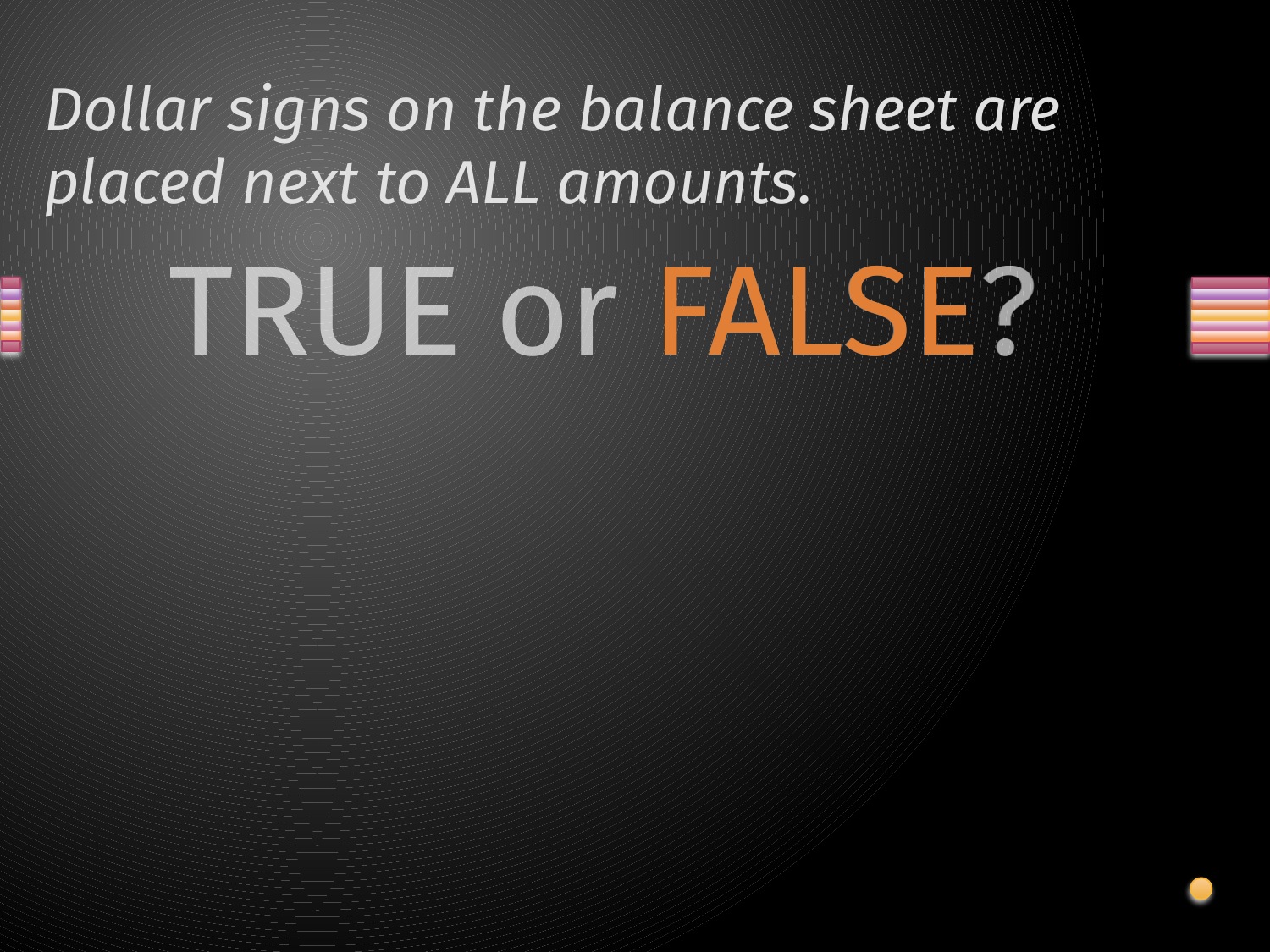

# Dollar signs on the balance sheet are placed next to ALL amounts.